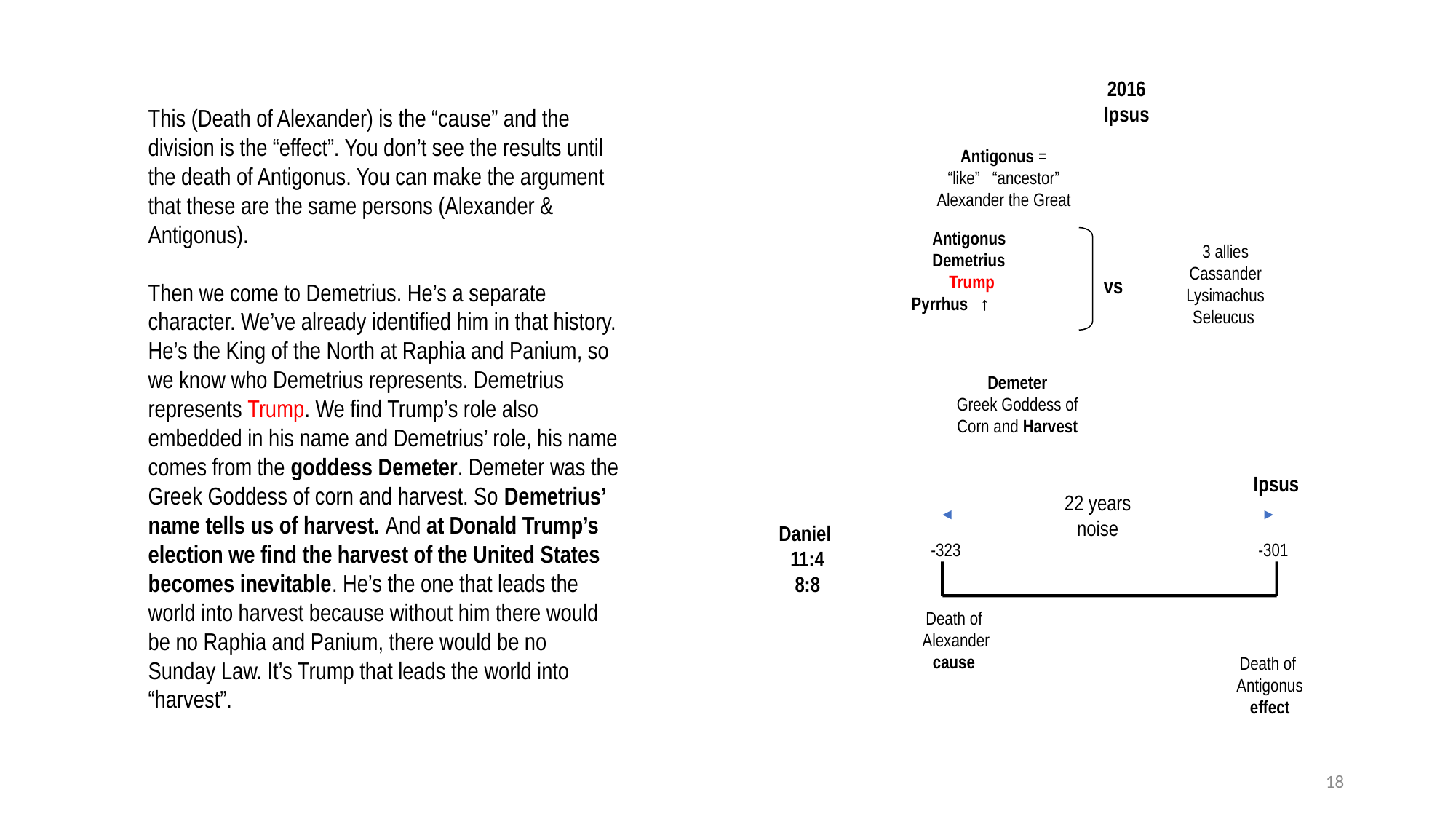

2016
Ipsus
This (Death of Alexander) is the “cause” and the division is the “effect”. You don’t see the results until the death of Antigonus. You can make the argument that these are the same persons (Alexander & Antigonus).

Then we come to Demetrius. He’s a separate character. We’ve already identified him in that history. He’s the King of the North at Raphia and Panium, so we know who Demetrius represents. Demetrius represents Trump. We find Trump’s role also embedded in his name and Demetrius’ role, his name comes from the goddess Demeter. Demeter was the Greek Goddess of corn and harvest. So Demetrius’ name tells us of harvest. And at Donald Trump’s election we find the harvest of the United States becomes inevitable. He’s the one that leads the world into harvest because without him there would be no Raphia and Panium, there would be no Sunday Law. It’s Trump that leads the world into “harvest”.

Antigonus =
“like”   “ancestor”
Alexander the Great
            Antigonus
            Demetrius
                Trump
       Pyrrhus   ↑

3 allies
Cassander
Lysimachus
Seleucus
vs
Demeter
Greek Goddess of Corn and Harvest
Ipsus
22 years
noise
Daniel
11:4
8:8
-323
-301
              	  

Death of
Alexander
cause

Death of
Antigonus
effect
18